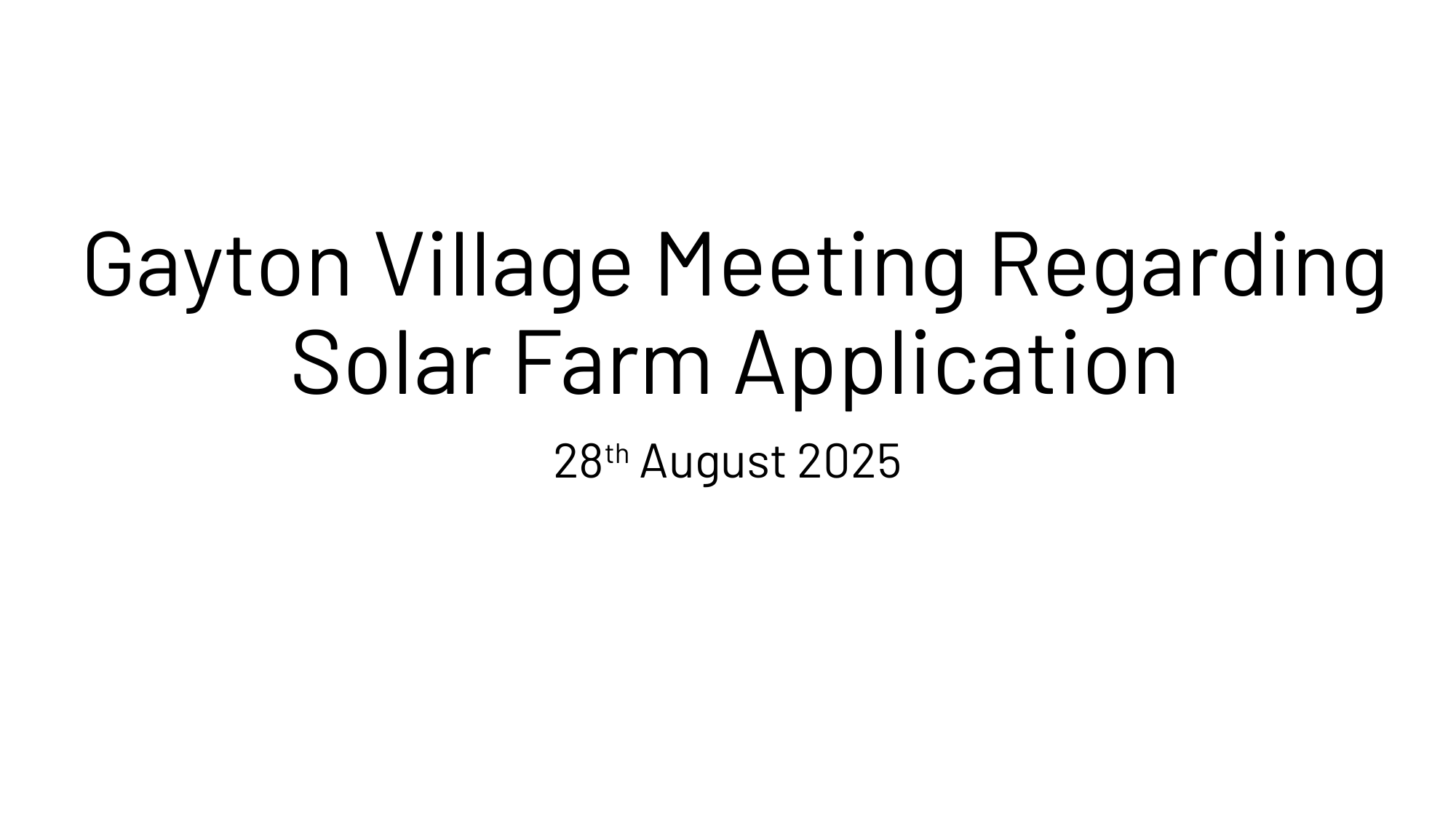

# Gayton Village Meeting Regarding Solar Farm Application
28th August 2025